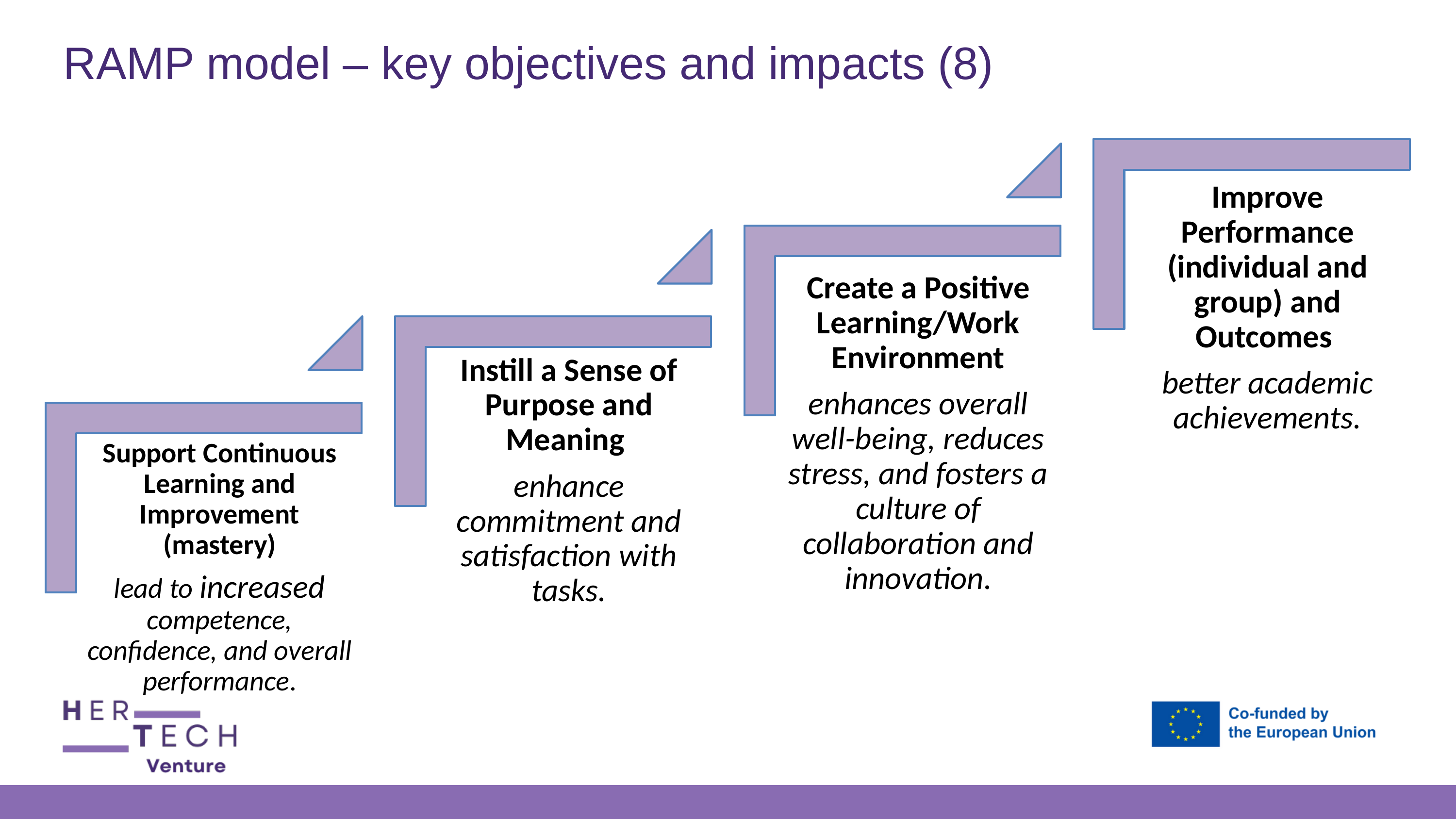

RAMP model – key objectives and impacts (8)

Support Continuous Learning and Improvement (mastery)
lead to increased competence, confidence, and overall performance.
Instill a Sense of Purpose and Meaning
enhance commitment and satisfaction with tasks.
Create a Positive Learning/Work Environment
enhances overall well-being, reduces stress, and fosters a culture of collaboration and innovation.
Improve Performance (individual and group) and Outcomes
better academic achievements.